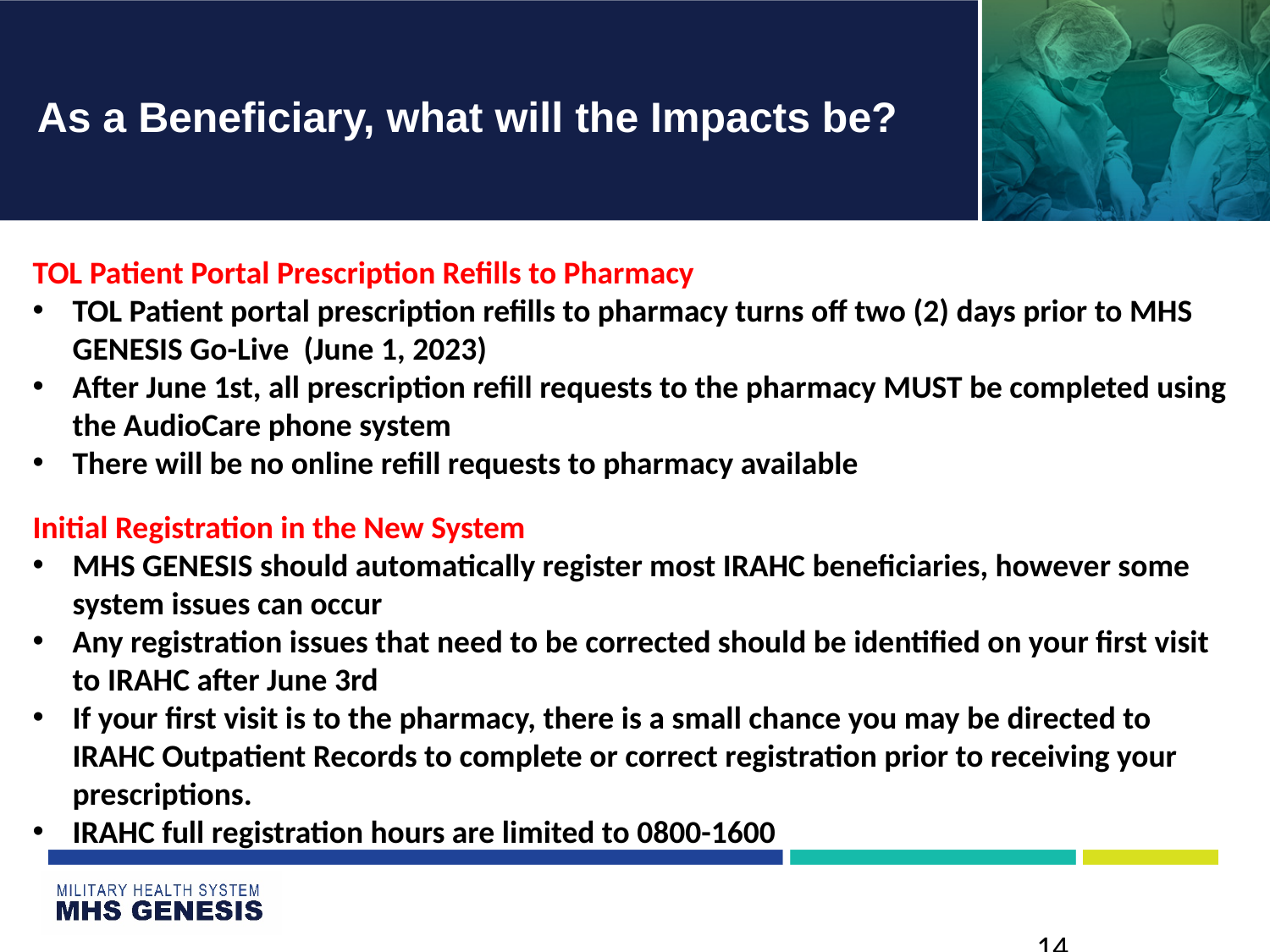

As a Beneficiary, what will the Impacts be?
TOL Patient Portal Prescription Refills to Pharmacy
TOL Patient portal prescription refills to pharmacy turns off two (2) days prior to MHS GENESIS Go-Live  (June 1, 2023)
After June 1st, all prescription refill requests to the pharmacy MUST be completed using the AudioCare phone system
There will be no online refill requests to pharmacy available
Initial Registration in the New System
MHS GENESIS should automatically register most IRAHC beneficiaries, however some system issues can occur
Any registration issues that need to be corrected should be identified on your first visit to IRAHC after June 3rd
If your first visit is to the pharmacy, there is a small chance you may be directed to IRAHC Outpatient Records to complete or correct registration prior to receiving your prescriptions.
IRAHC full registration hours are limited to 0800-1600
			14